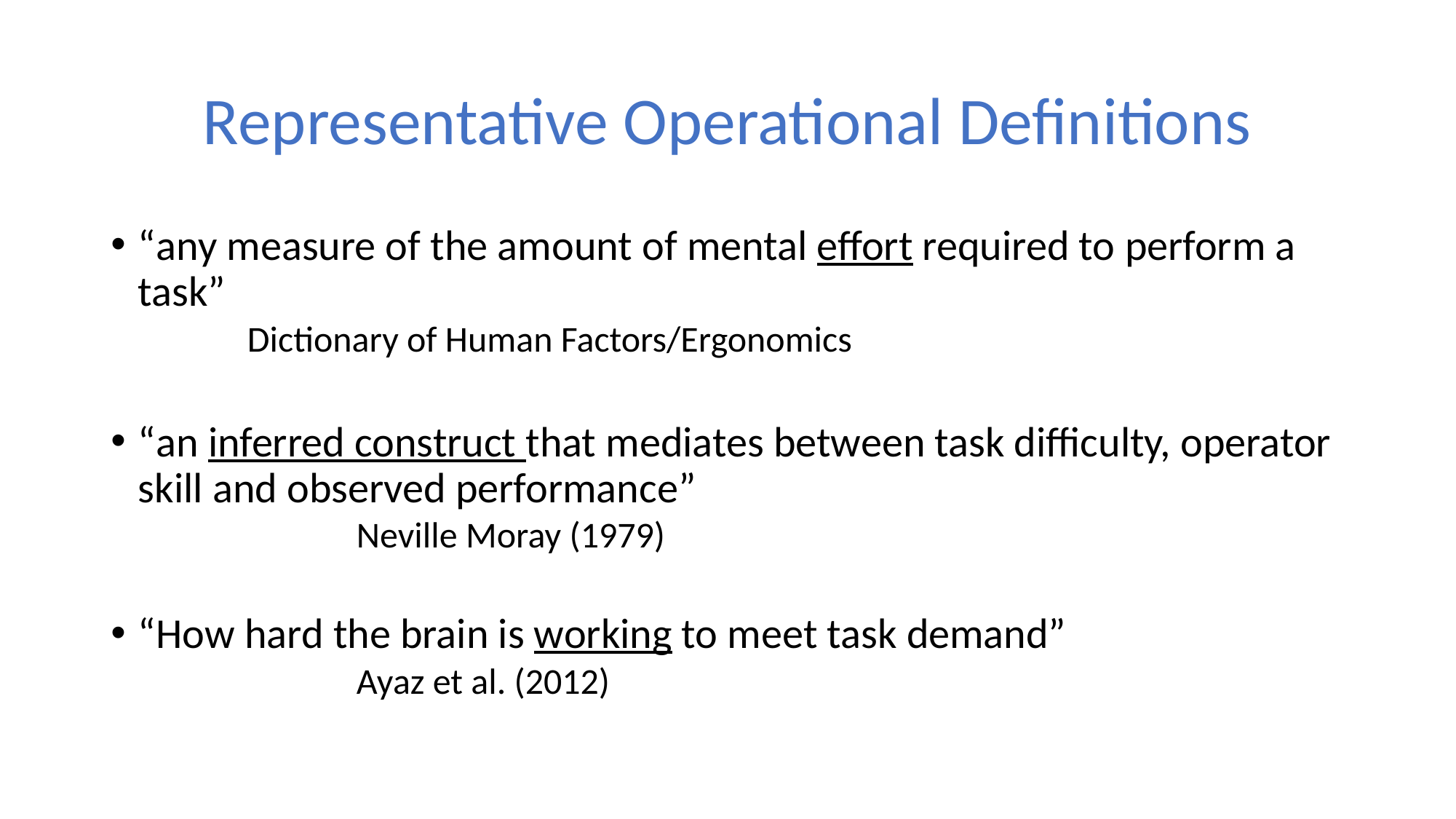

# Representative Operational Definitions
“any measure of the amount of mental effort required to perform a task”
	Dictionary of Human Factors/Ergonomics
“an inferred construct that mediates between task difficulty, operator skill and observed performance”
		Neville Moray (1979)
“How hard the brain is working to meet task demand”
		Ayaz et al. (2012)